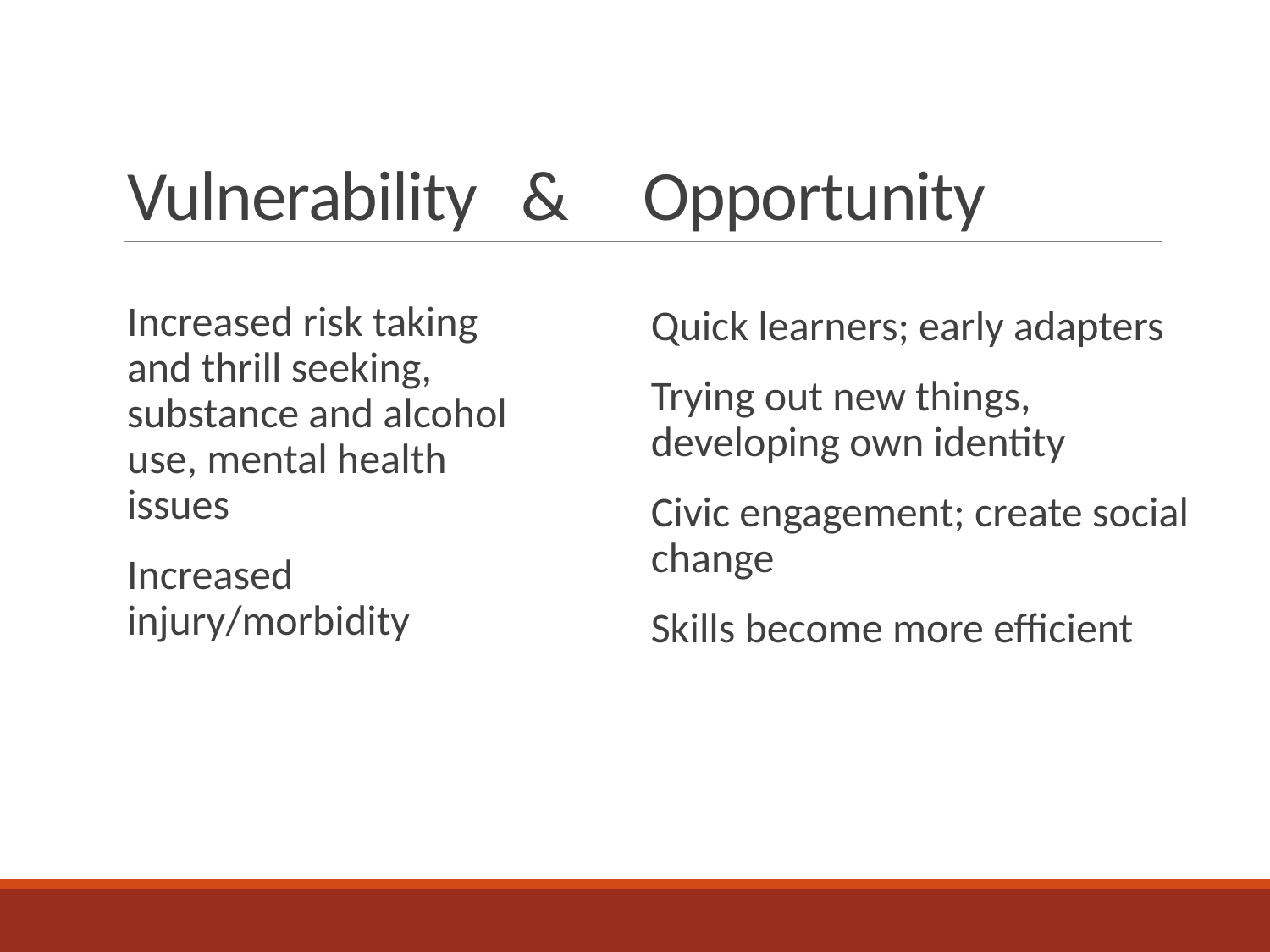

# Vulnerability   &     Opportunity
Increased risk taking and thrill seeking, substance and alcohol use, mental health issues
Increased injury/morbidity

Quick learners; early adapters
Trying out new things, developing own identity
Civic engagement; create social change
Skills become more efficient